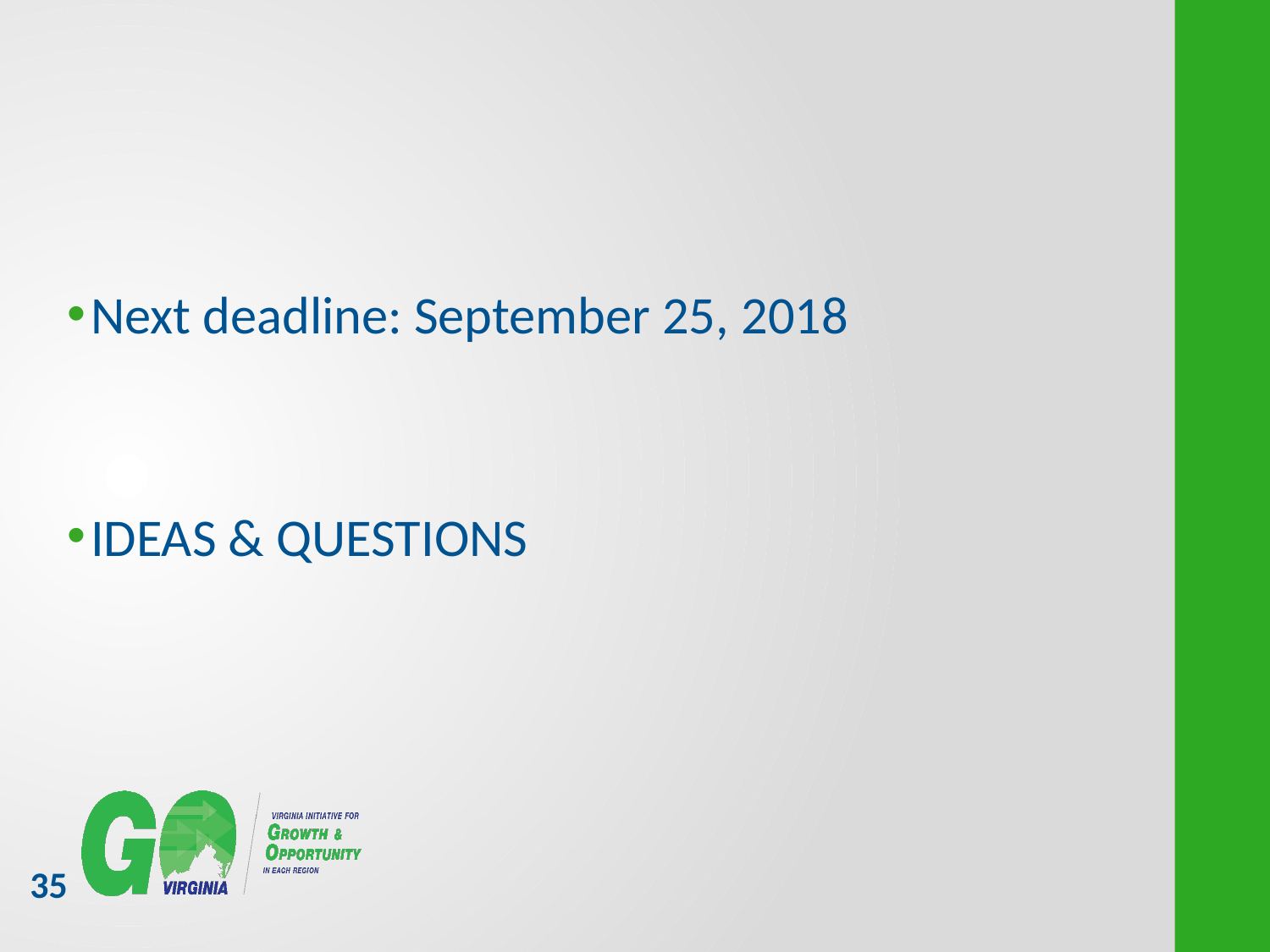

Next deadline: September 25, 2018

IDEAS & QUESTIONS
#